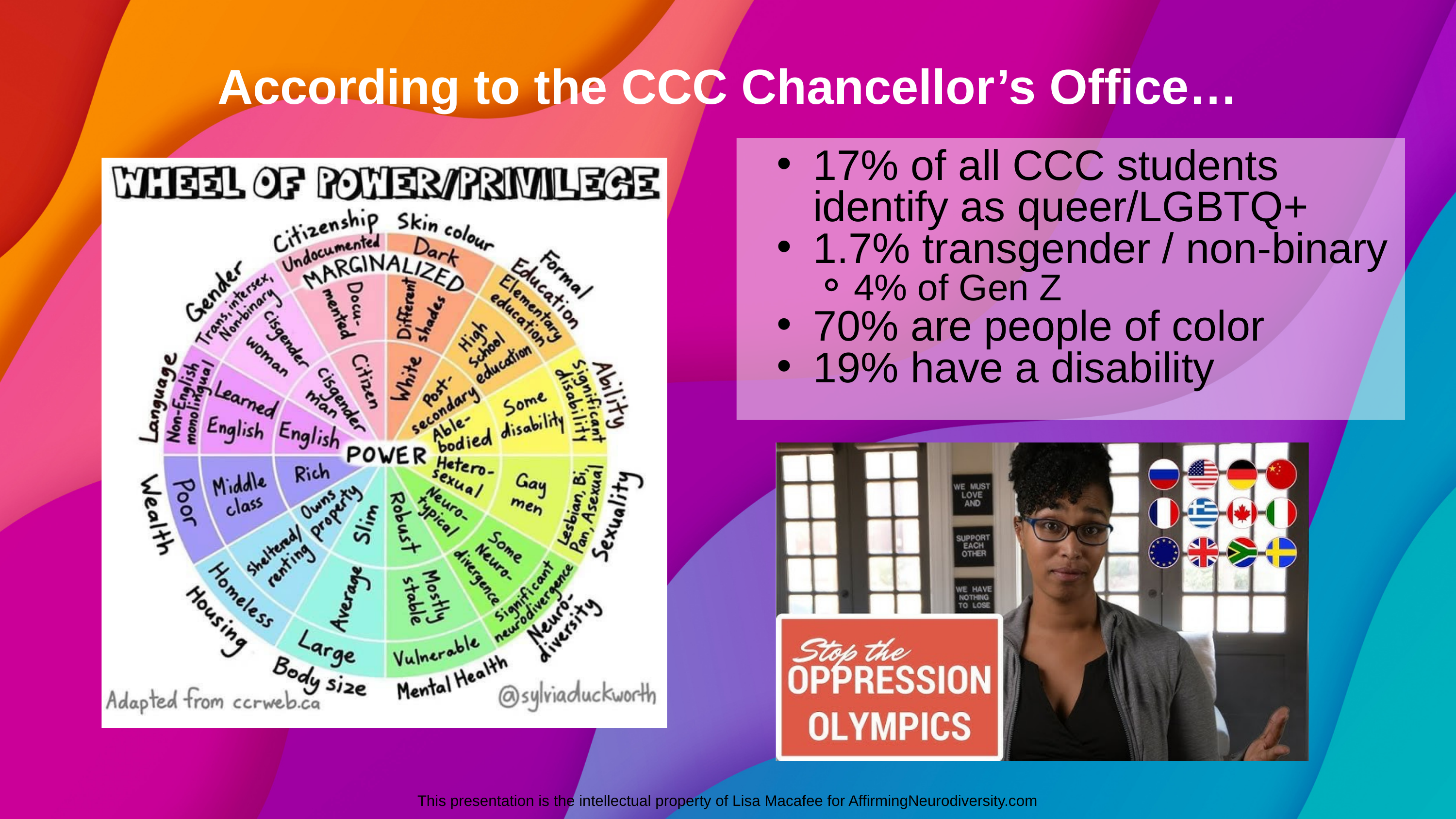

According to the CCC Chancellor’s Office…

17% of all CCC students identify as queer/LGBTQ+
1.7% transgender / non-binary
4% of Gen Z
70% are people of color
19% have a disability

This presentation is the intellectual property of Lisa Macafee for AffirmingNeurodiversity.com